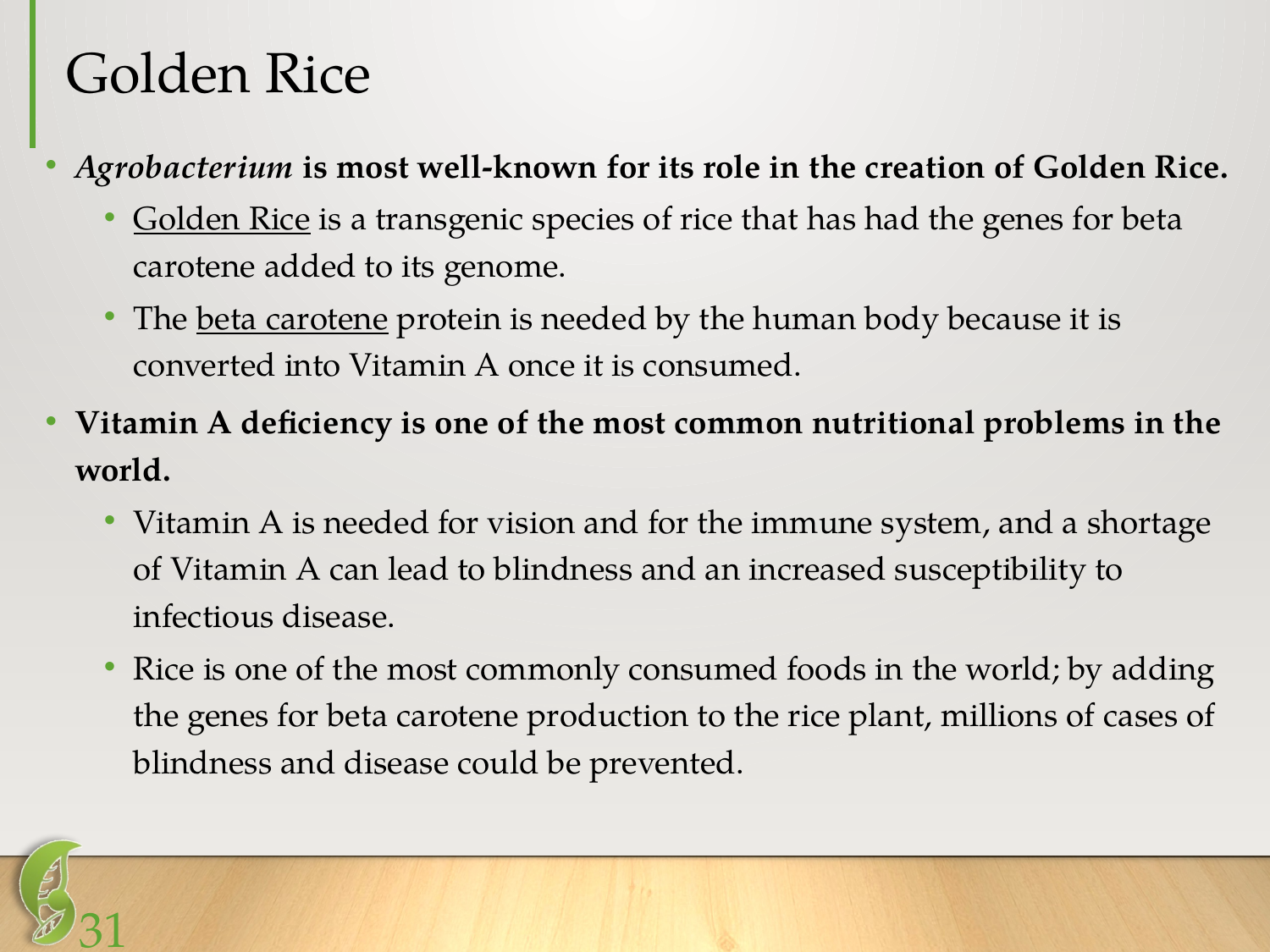

# Golden Rice
Agrobacterium is most well-known for its role in the creation of Golden Rice.
Golden Rice is a transgenic species of rice that has had the genes for beta carotene added to its genome.
The beta carotene protein is needed by the human body because it is converted into Vitamin A once it is consumed.
Vitamin A deficiency is one of the most common nutritional problems in the world.
Vitamin A is needed for vision and for the immune system, and a shortage of Vitamin A can lead to blindness and an increased susceptibility to infectious disease.
Rice is one of the most commonly consumed foods in the world; by adding the genes for beta carotene production to the rice plant, millions of cases of blindness and disease could be prevented.
31